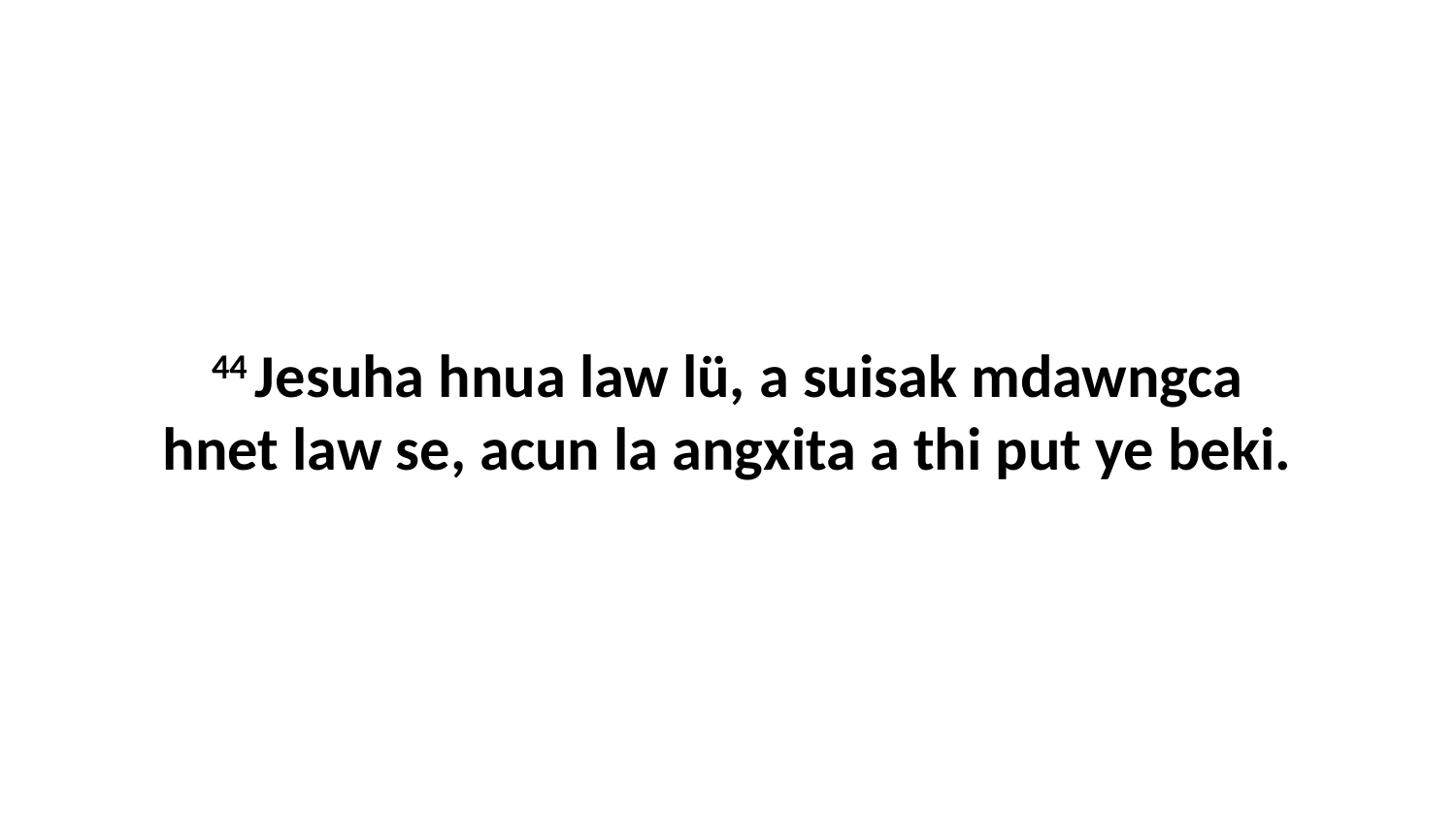

44 Jesuha hnua law lü, a suisak mdawngca hnet law se, acun la angxita a thi put ye beki.